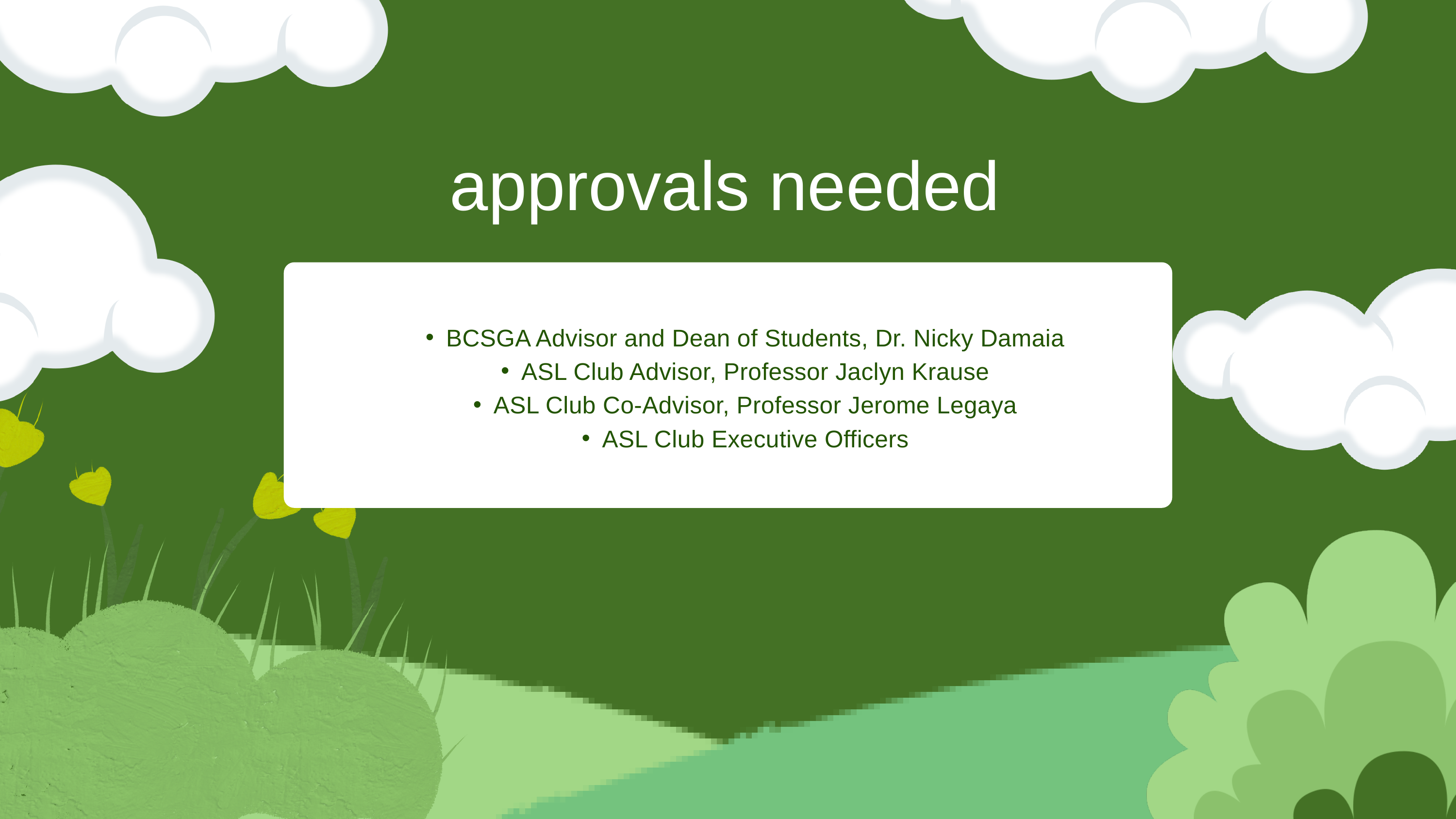

approvals needed

BCSGA Advisor and Dean of Students, Dr. Nicky Damaia
ASL Club Advisor, Professor Jaclyn Krause
ASL Club Co-Advisor, Professor Jerome Legaya
ASL Club Executive Officers